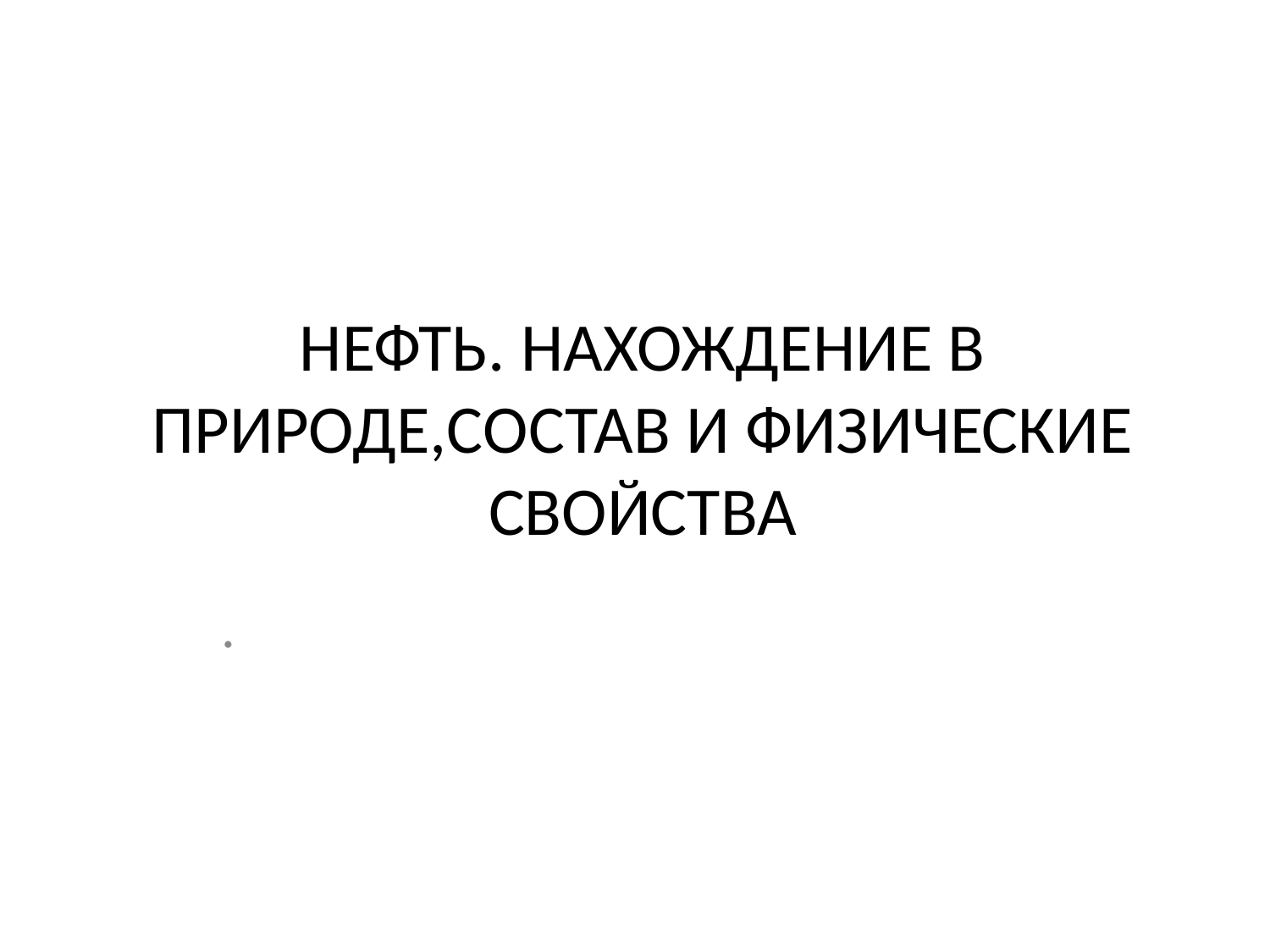

# НЕФТЬ. НАХОЖДЕНИЕ В ПРИРОДЕ,СОСТАВ И ФИЗИЧЕСКИЕ СВОЙСТВА
.